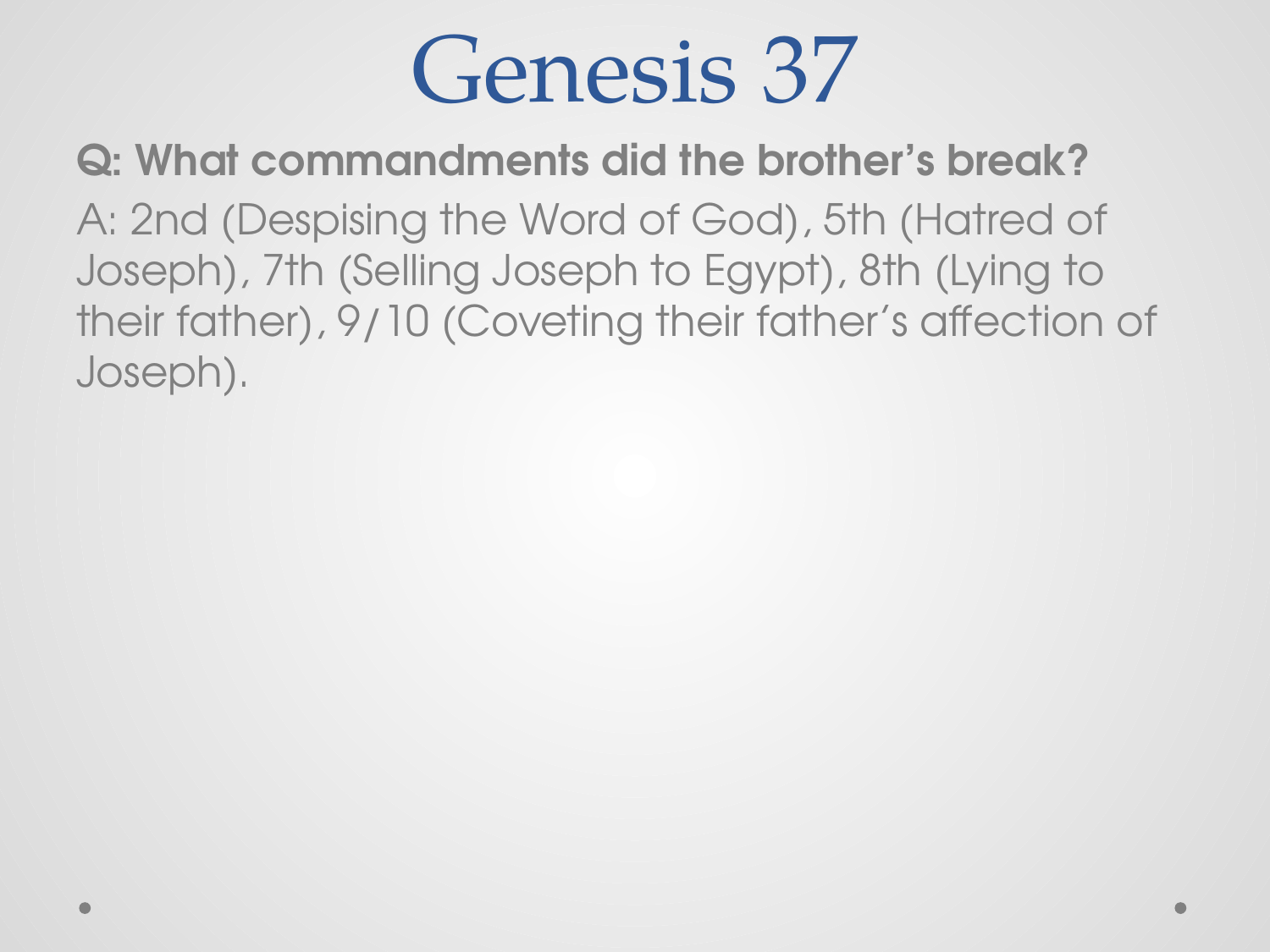

# Genesis 37
Q: What commandments did the brother’s break?
A: 2nd (Despising the Word of God), 5th (Hatred of Joseph), 7th (Selling Joseph to Egypt), 8th (Lying to their father), 9/10 (Coveting their father’s affection of Joseph).